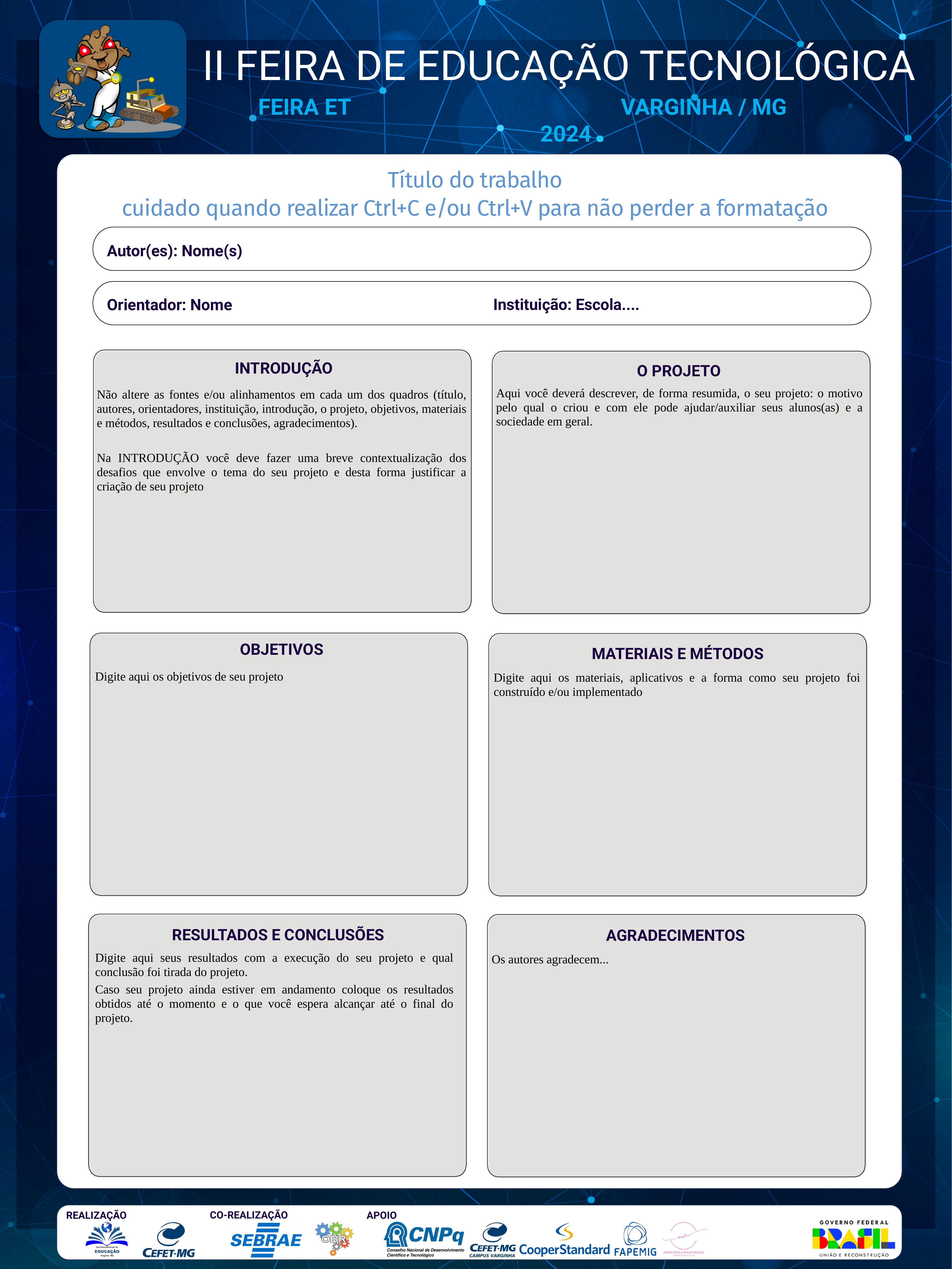

Título do trabalho
cuidado quando realizar Ctrl+C e/ou Ctrl+V para não perder a formatação
Autor(es): Nome(s)
Instituição: Escola....
Orientador: Nome
Aqui você deverá descrever, de forma resumida, o seu projeto: o motivo pelo qual o criou e com ele pode ajudar/auxiliar seus alunos(as) e a sociedade em geral.
Não altere as fontes e/ou alinhamentos em cada um dos quadros (título, autores, orientadores, instituição, introdução, o projeto, objetivos, materiais e métodos, resultados e conclusões, agradecimentos).

Na INTRODUÇÃO você deve fazer uma breve contextualização dos desafios que envolve o tema do seu projeto e desta forma justificar a criação de seu projeto
Digite aqui os materiais, aplicativos e a forma como seu projeto foi construído e/ou implementado
Digite aqui os objetivos de seu projeto
Digite aqui seus resultados com a execução do seu projeto e qual conclusão foi tirada do projeto.
Caso seu projeto ainda estiver em andamento coloque os resultados obtidos até o momento e o que você espera alcançar até o final do projeto.
Os autores agradecem...